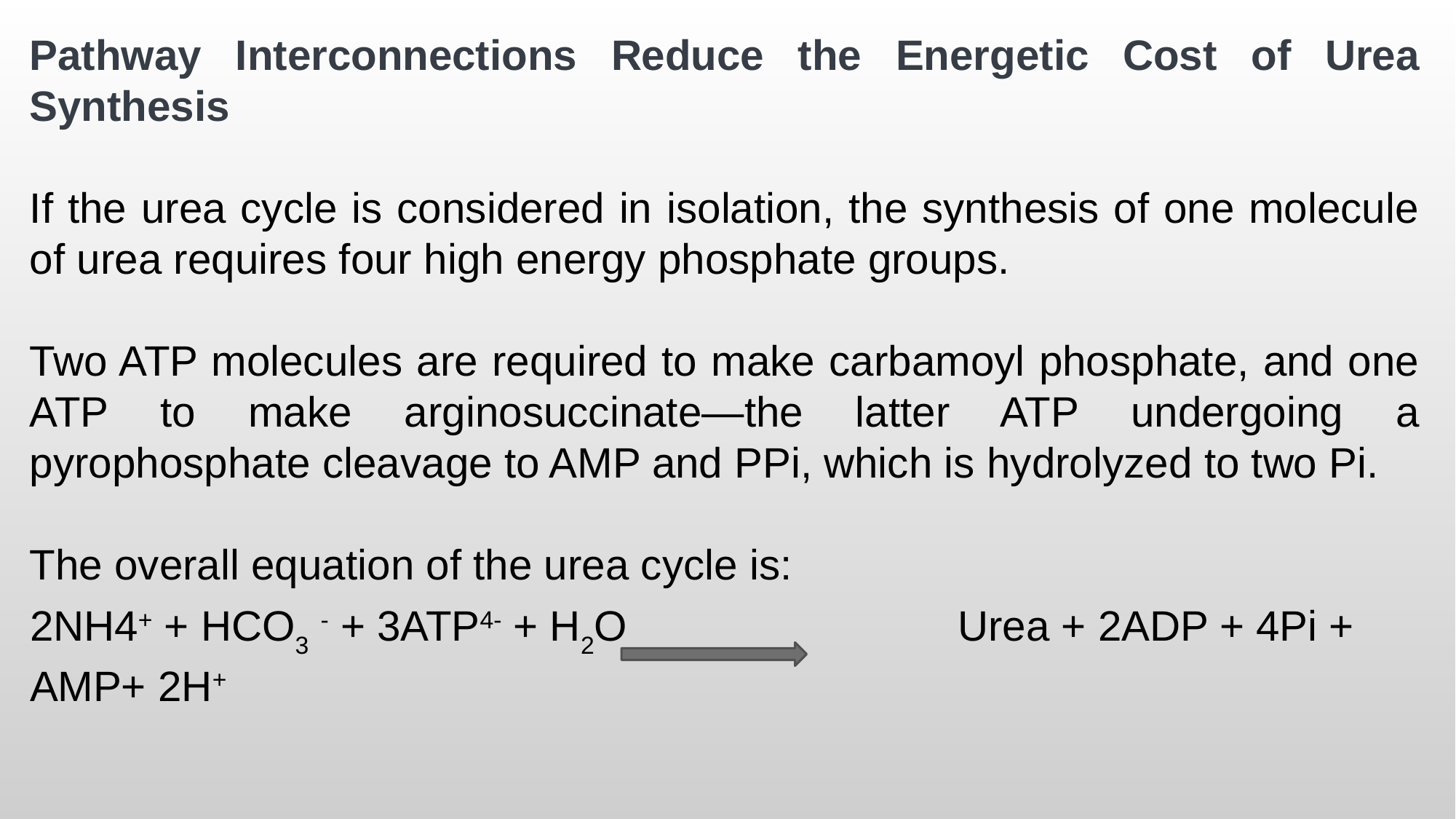

Pathway Interconnections Reduce the Energetic Cost of Urea Synthesis

If the urea cycle is considered in isolation, the synthesis of one molecule of urea requires four high energy phosphate groups.

Two ATP molecules are required to make carbamoyl phosphate, and one ATP to make arginosuccinate—the latter ATP undergoing a pyrophosphate cleavage to AMP and PPi, which is hydrolyzed to two Pi.

The overall equation of the urea cycle is:

2NH4+ + HCO3 - + 3ATP4- + H2O                            Urea + 2ADP + 4Pi + AMP+ 2H+